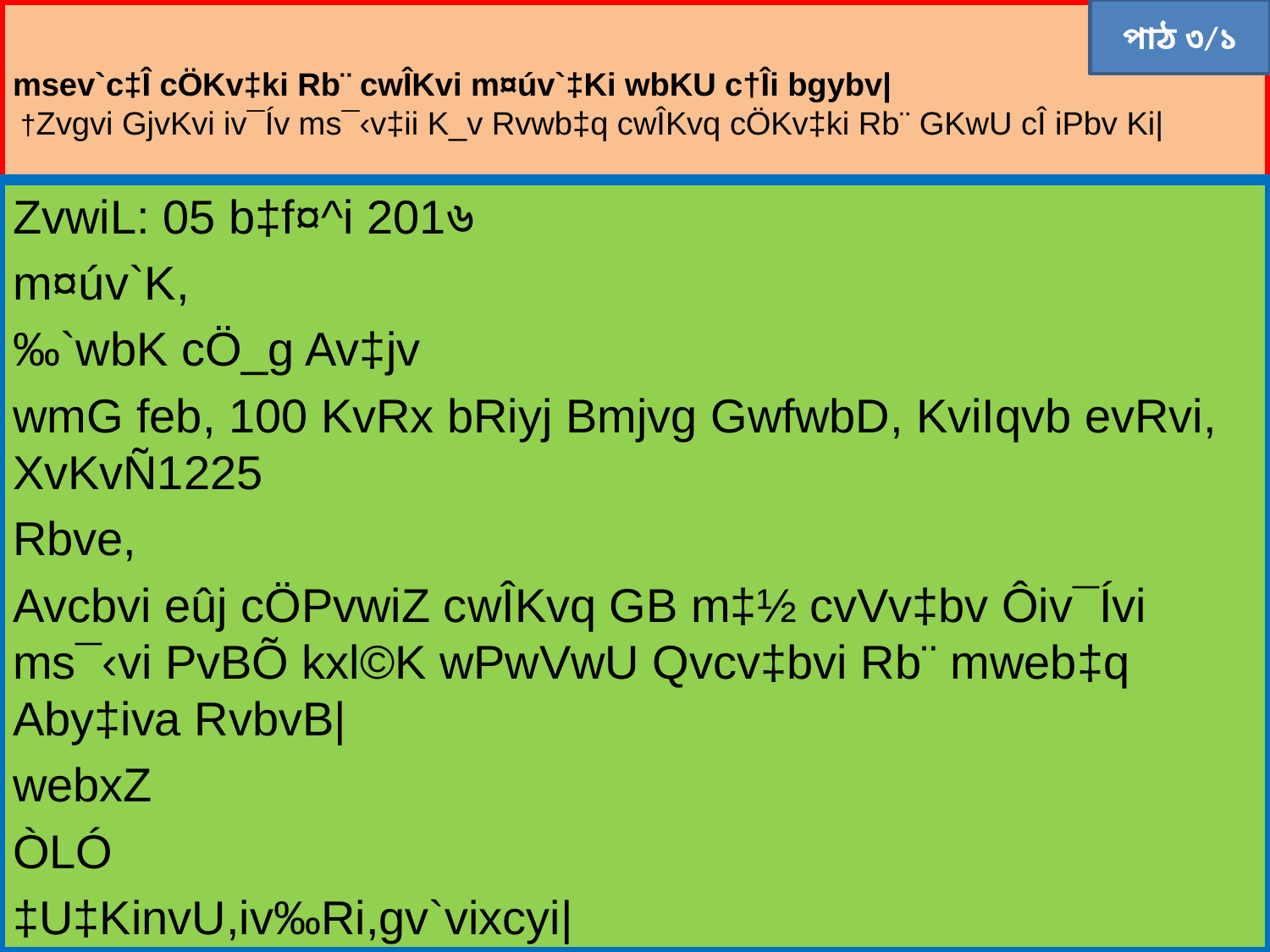

পাঠ ৩/১
# msev`c‡Î cÖKv‡ki Rb¨ cwÎKvi m¤úv`‡Ki wbKU c†Îi bgybv| †Zvgvi GjvKvi iv¯Ív ms¯‹v‡ii K_v Rvwb‡q cwÎKvq cÖKv‡ki Rb¨ GKwU cÎ iPbv Ki|
ZvwiL: 05 b‡f¤^i 201৬
m¤úv`K,
‰`wbK cÖ_g Av‡jv
wmG feb, 100 KvRx bRiyj Bmjvg GwfwbD, KviIqvb evRvi, XvKvÑ1225
Rbve,
Avcbvi eûj cÖPvwiZ cwÎKvq GB m‡½ cvVv‡bv Ôiv¯Ívi ms¯‹vi PvBÕ kxl©K wPwVwU Qvcv‡bvi Rb¨ mweb‡q Aby‡iva RvbvB|
webxZ
ÒLÓ
‡U‡KinvU,iv‰Ri,gv`vixcyi|